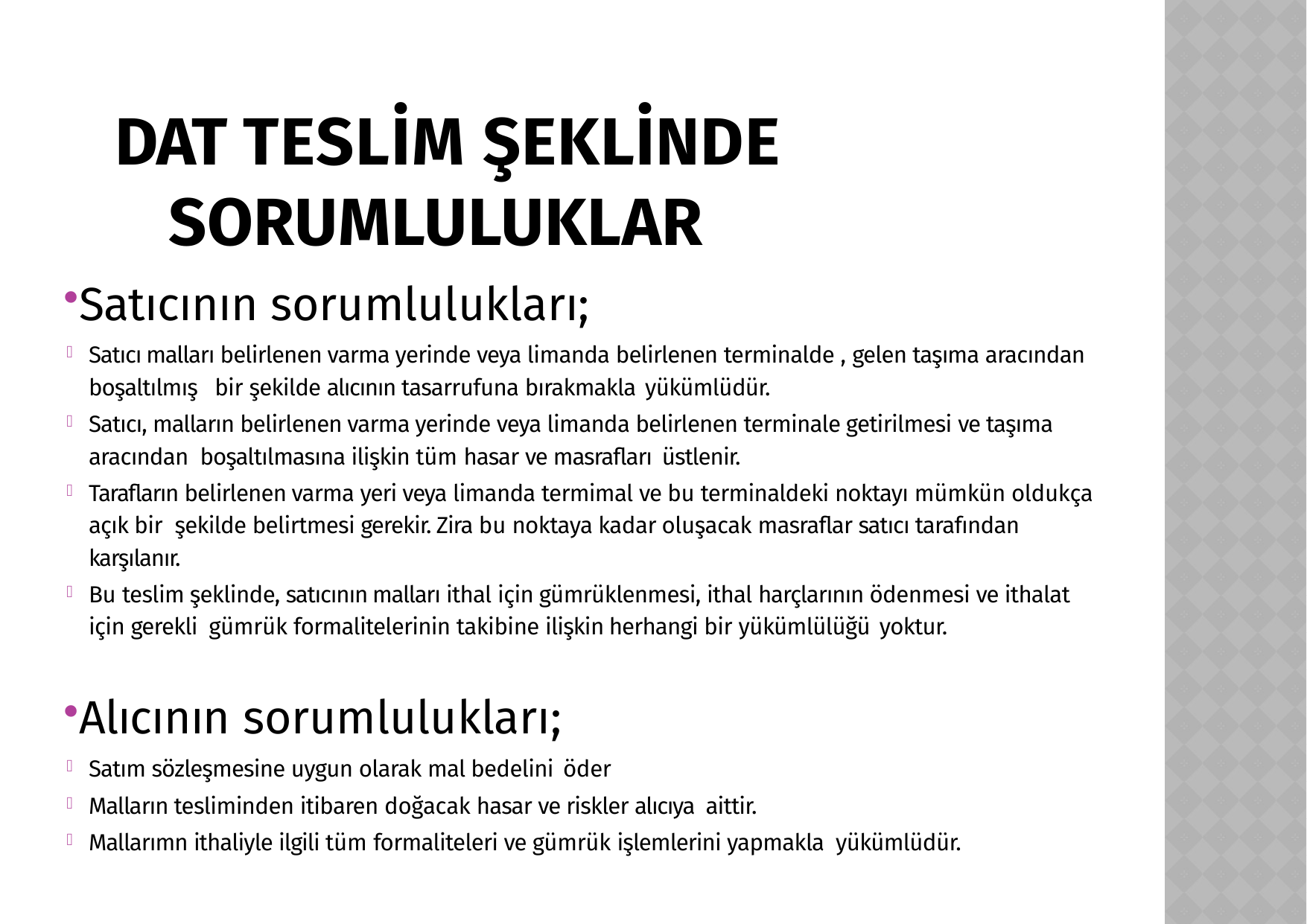

# DAT TESLİM ŞEKLİNDE  SORUMLULUKLAR
Satıcının sorumlulukları;
Satıcı malları belirlenen varma yerinde veya limanda belirlenen terminalde , gelen taşıma aracından boşaltılmış  bir şekilde alıcının tasarrufuna bırakmakla yükümlüdür.
Satıcı, malların belirlenen varma yerinde veya limanda belirlenen terminale getirilmesi ve taşıma aracından  boşaltılmasına ilişkin tüm hasar ve masrafları üstlenir.
Tarafların belirlenen varma yeri veya limanda termimal ve bu terminaldeki noktayı mümkün oldukça açık bir  şekilde belirtmesi gerekir. Zira bu noktaya kadar oluşacak masraflar satıcı tarafından karşılanır.
Bu teslim şeklinde, satıcının malları ithal için gümrüklenmesi, ithal harçlarının ödenmesi ve ithalat için gerekli  gümrük formalitelerinin takibine ilişkin herhangi bir yükümlülüğü yoktur.

Alıcının sorumlulukları;
Satım sözleşmesine uygun olarak mal bedelini öder
Malların tesliminden itibaren doğacak hasar ve riskler alıcıya aittir.
Mallarımn ithaliyle ilgili tüm formaliteleri ve gümrük işlemlerini yapmakla yükümlüdür.